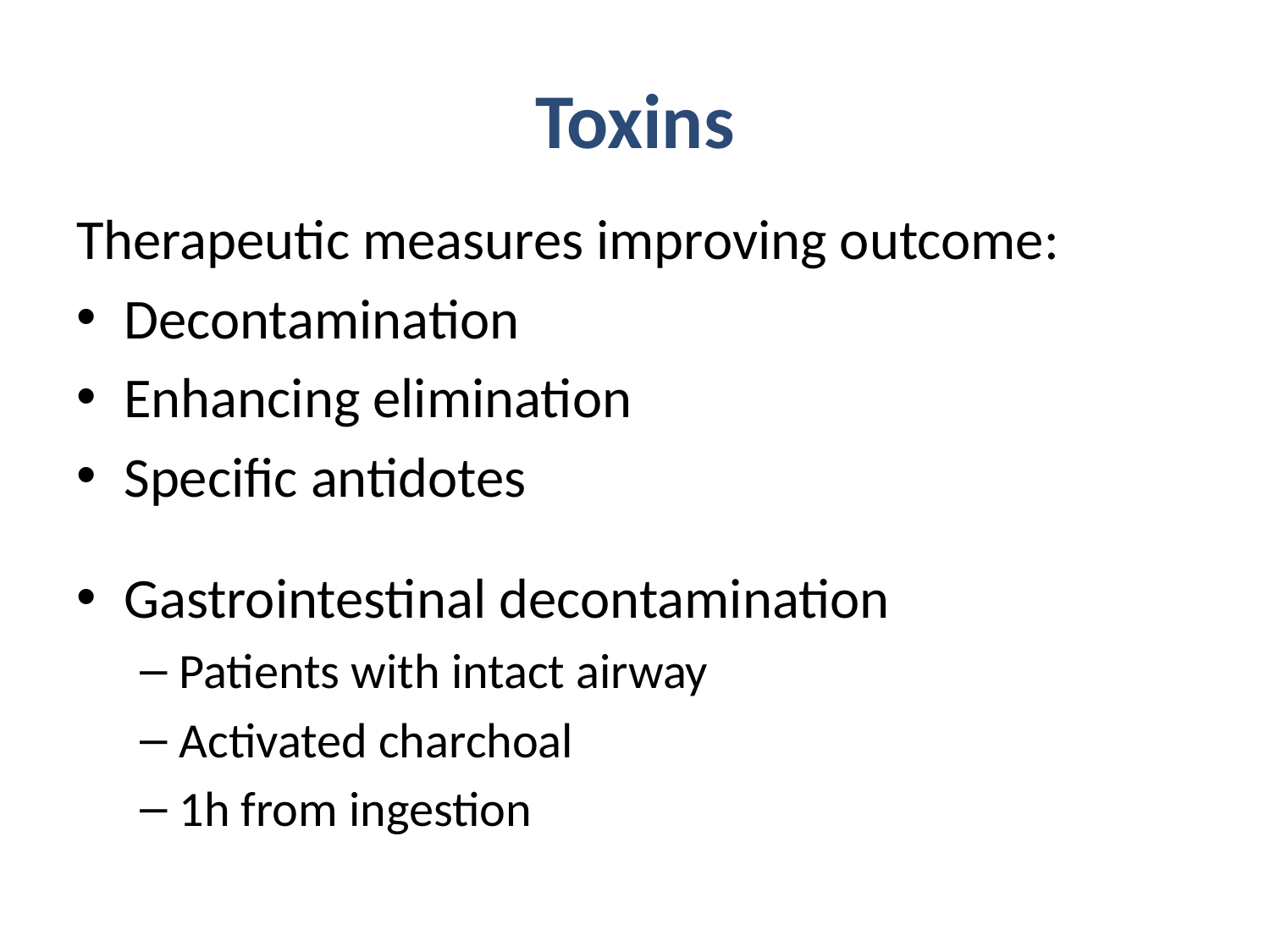

# Toxins
Therapeutic measures improving outcome:
Decontamination
Enhancing elimination
Specific antidotes
Gastrointestinal decontamination
Patients with intact airway
Activated charchoal
1h from ingestion